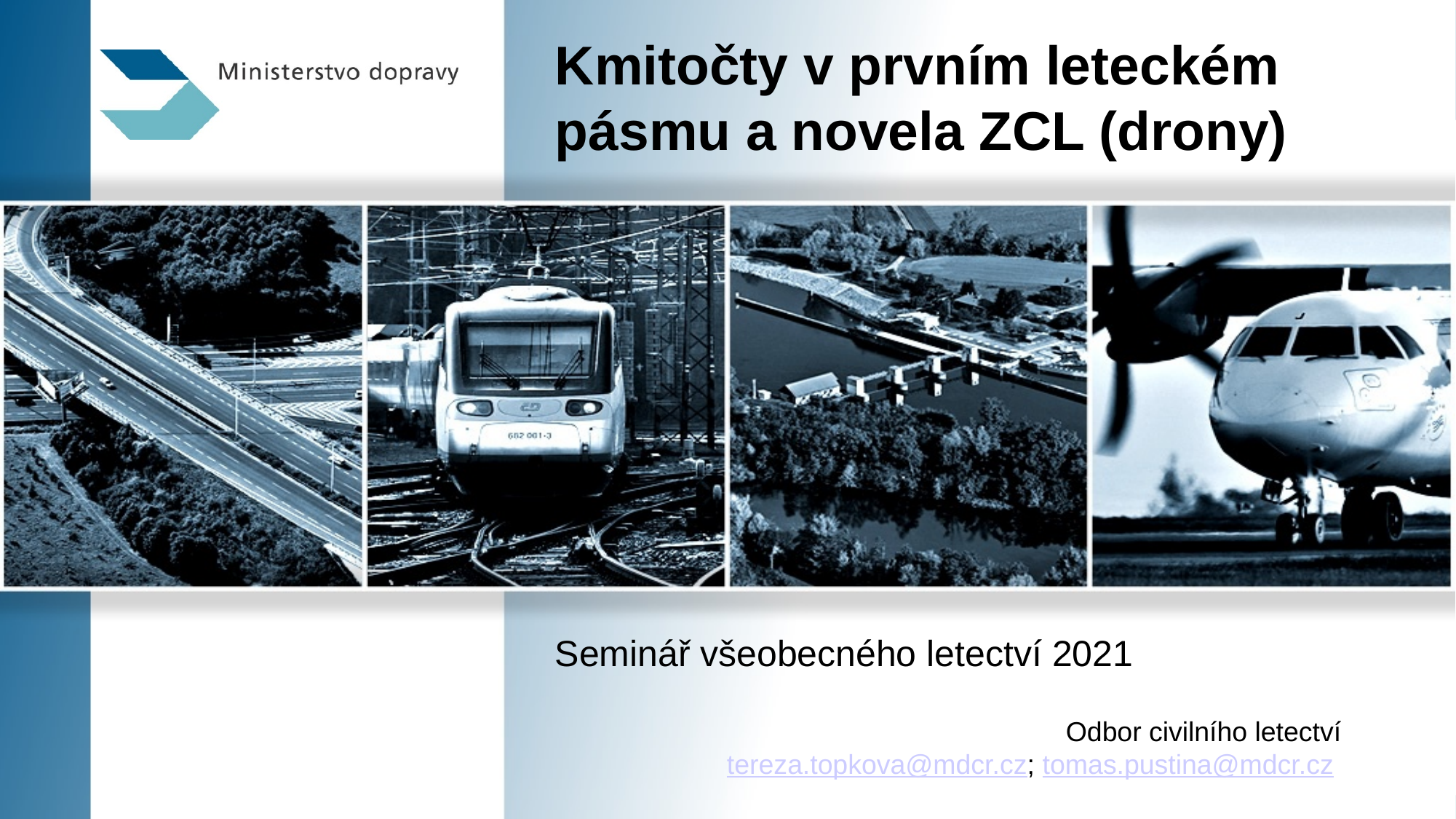

# Kmitočty v prvním leteckém pásmu a novela ZCL (drony)
Seminář všeobecného letectví 2021

Odbor civilního letectví
tereza.topkova@mdcr.cz; tomas.pustina@mdcr.cz